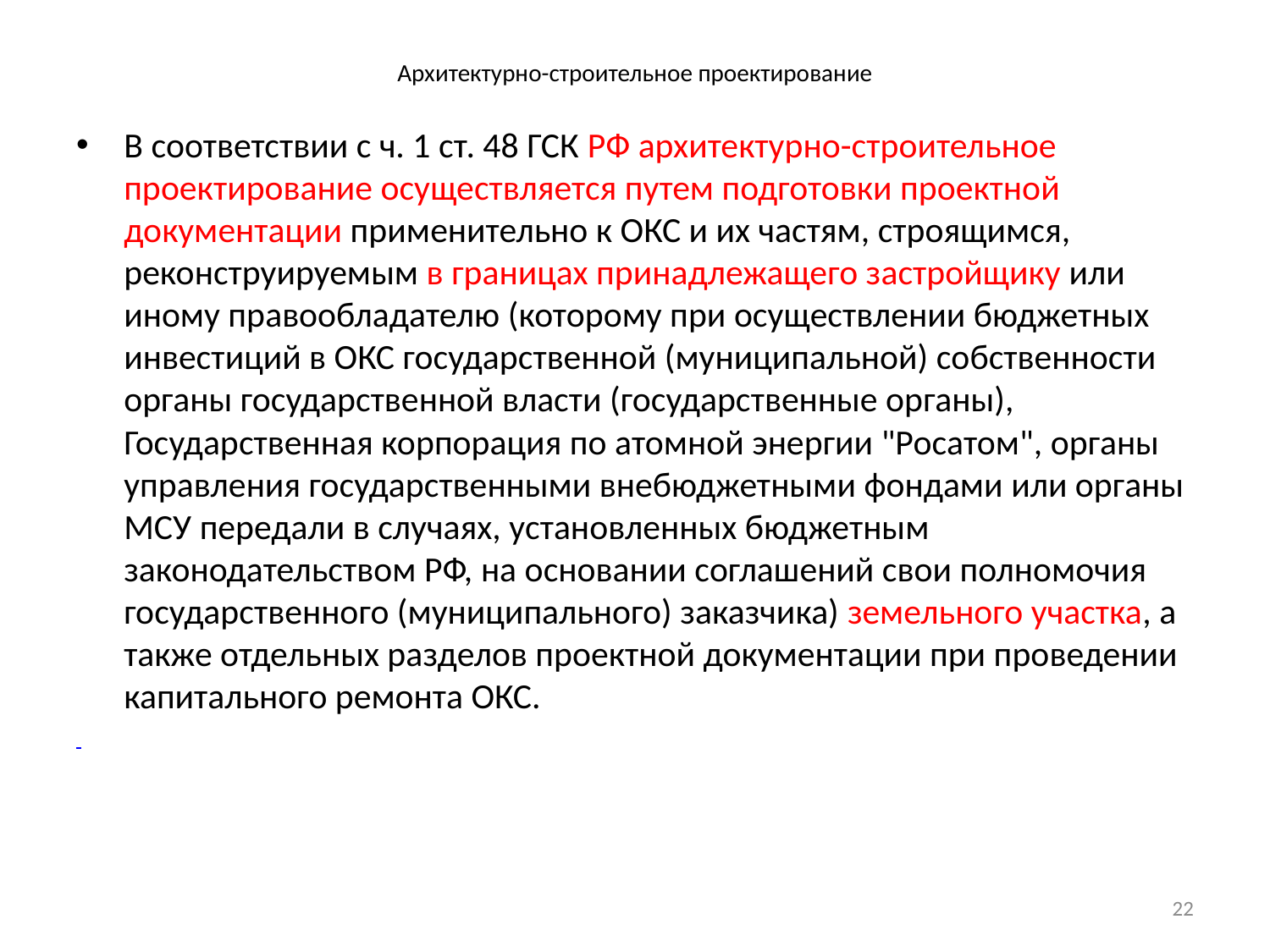

# Архитектурно-строительное проектирование
В соответствии с ч. 1 ст. 48 ГСК РФ архитектурно-строительное проектирование осуществляется путем подготовки проектной документации применительно к ОКС и их частям, строящимся, реконструируемым в границах принадлежащего застройщику или иному правообладателю (которому при осуществлении бюджетных инвестиций в ОКС государственной (муниципальной) собственности органы государственной власти (государственные органы), Государственная корпорация по атомной энергии "Росатом", органы управления государственными внебюджетными фондами или органы МСУ передали в случаях, установленных бюджетным законодательством РФ, на основании соглашений свои полномочия государственного (муниципального) заказчика) земельного участка, а также отдельных разделов проектной документации при проведении капитального ремонта ОКС.

22